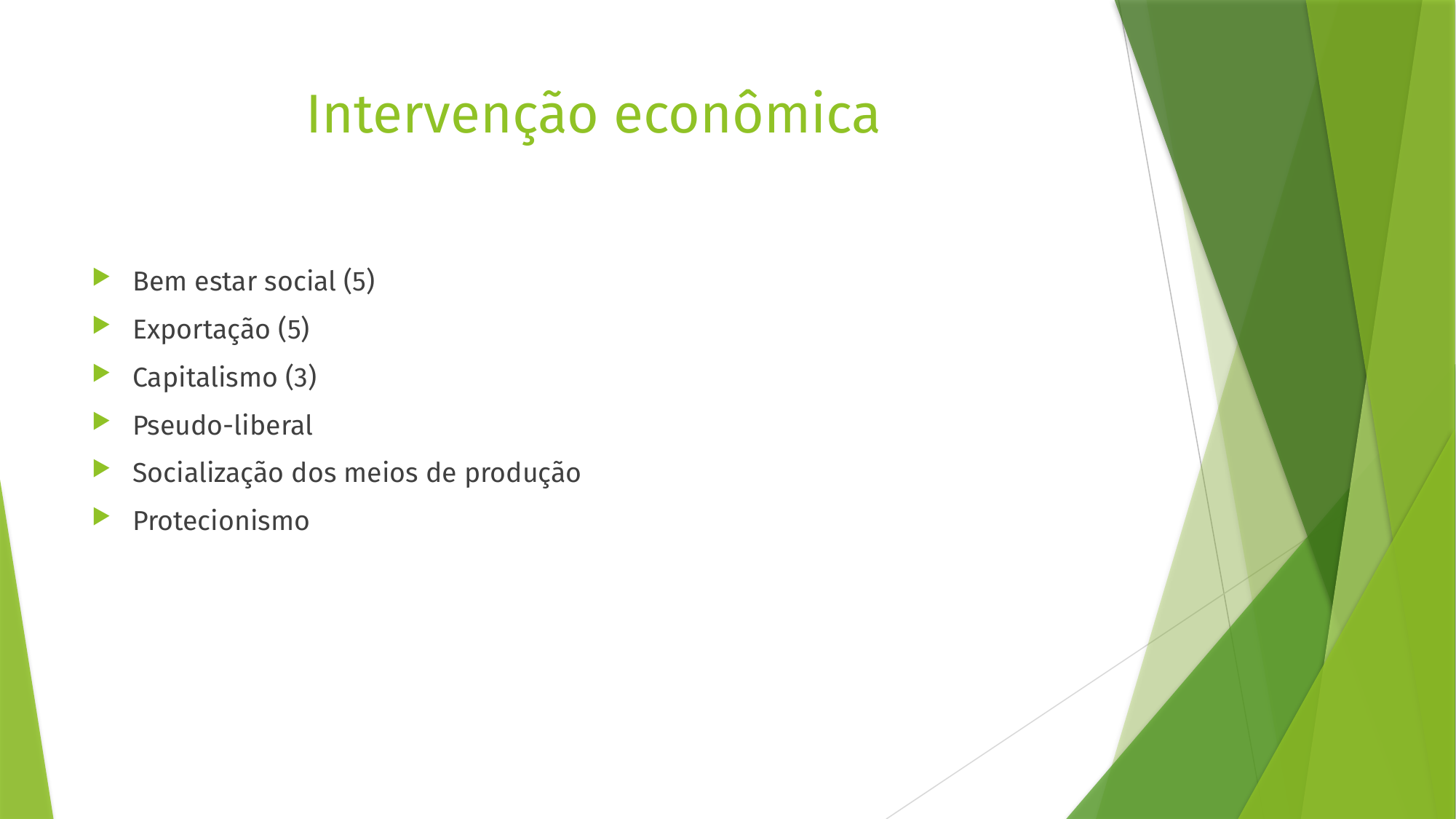

# Intervenção econômica
Bem estar social (5)
Exportação (5)
Capitalismo (3)
Pseudo-liberal
Socialização dos meios de produção
Protecionismo